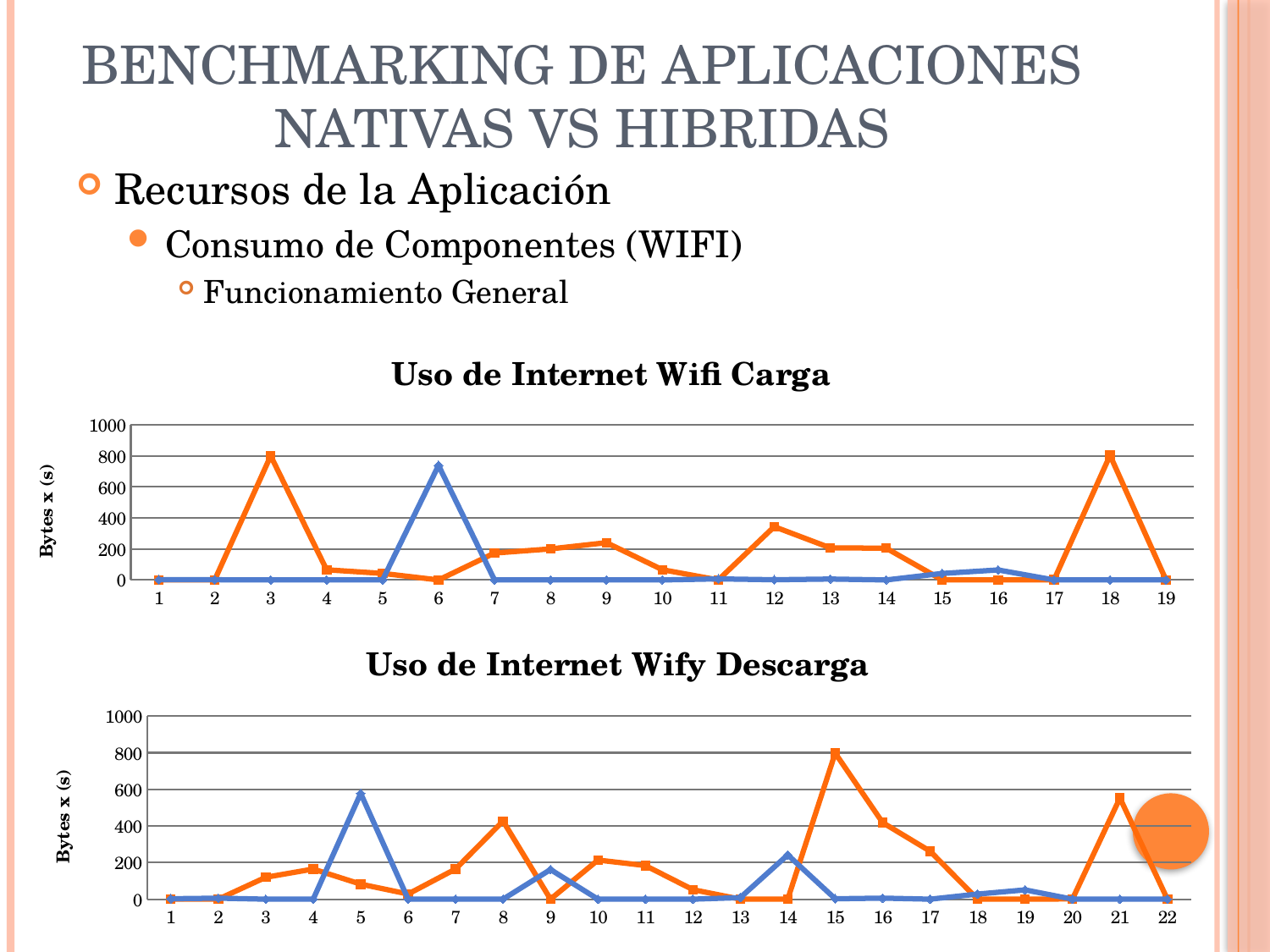

# Benchmarking de Aplicaciones Nativas Vs Hibridas

Recursos de la Aplicación
Consumo de Componentes (WIFI)
Funcionamiento General

### Chart: Uso de Internet Wifi Carga

| Category | Nativo | Hibrido |
|---|---|---|

### Chart: Uso de Internet Wify Descarga

| Category | Nativo | Hibrido |
|---|---|---|